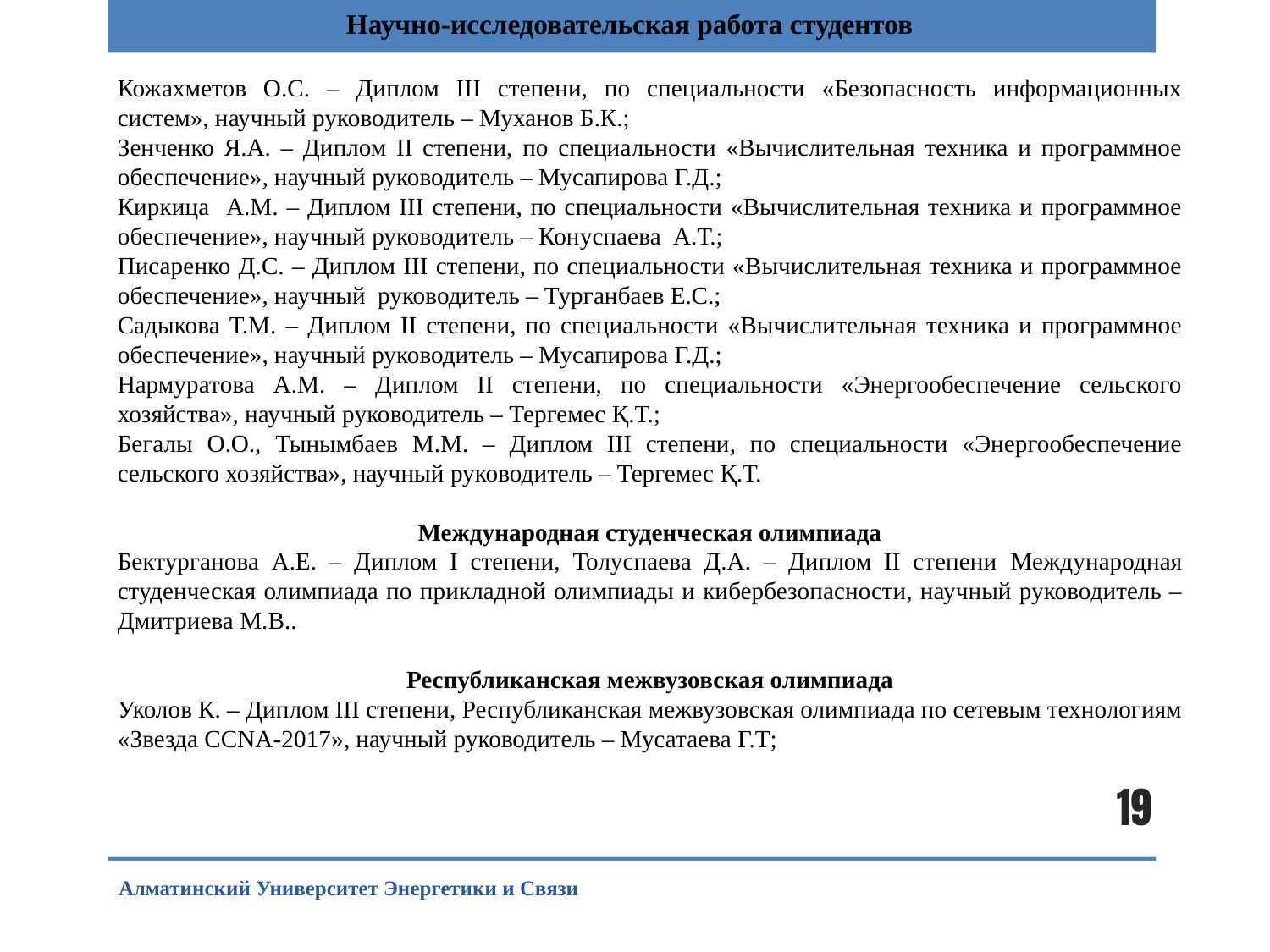

Научно-исследовательская работа студентов
Кожахметов О.С. – Диплом ІІІ степени, по специальности «Безопасность информационных систем», научный руководитель – Муханов Б.К.;
Зенченко Я.А. – Диплом ІІ степени, по специальности «Вычислительная техника и программное обеспечение», научный руководитель – Мусапирова Г.Д.;
Киркица  А.М. – Диплом ІІІ степени, по специальности «Вычислительная техника и программное обеспечение», научный руководитель – Конуспаева  А.Т.;
Писаренко Д.С. – Диплом ІІІ степени, по специальности «Вычислительная техника и программное обеспечение», научный	 руководитель – Турганбаев Е.С.;
Садыкова Т.М. – Диплом ІІ степени, по специальности «Вычислительная техника и программное обеспечение», научный руководитель – Мусапирова Г.Д.;
Нармуратова А.М. – Диплом ІІ степени, по специальности «Энергообеспечение сельского хозяйства», научный руководитель – Тергемес Қ.Т.;
Бегалы О.О., Тынымбаев М.М. – Диплом ІІІ степени, по специальности «Энергообеспечение сельского хозяйства», научный руководитель – Тергемес Қ.Т.

Международная студенческая олимпиада
Бектурганова А.Е. – Диплом І степени, Толуспаева Д.А. – Диплом ІІ степени Международная студенческая олимпиада по прикладной олимпиады и кибербезопасности, научный руководитель – Дмитриева М.В..

Республиканская межвузовская олимпиада
Уколов К. – Диплом ІІІ степени, Республиканская межвузовская олимпиада по сетевым технологиям «Звезда CCNA-2017», научный руководитель – Мусатаева Г.Т;

19
Алматинский Университет Энергетики и Связи